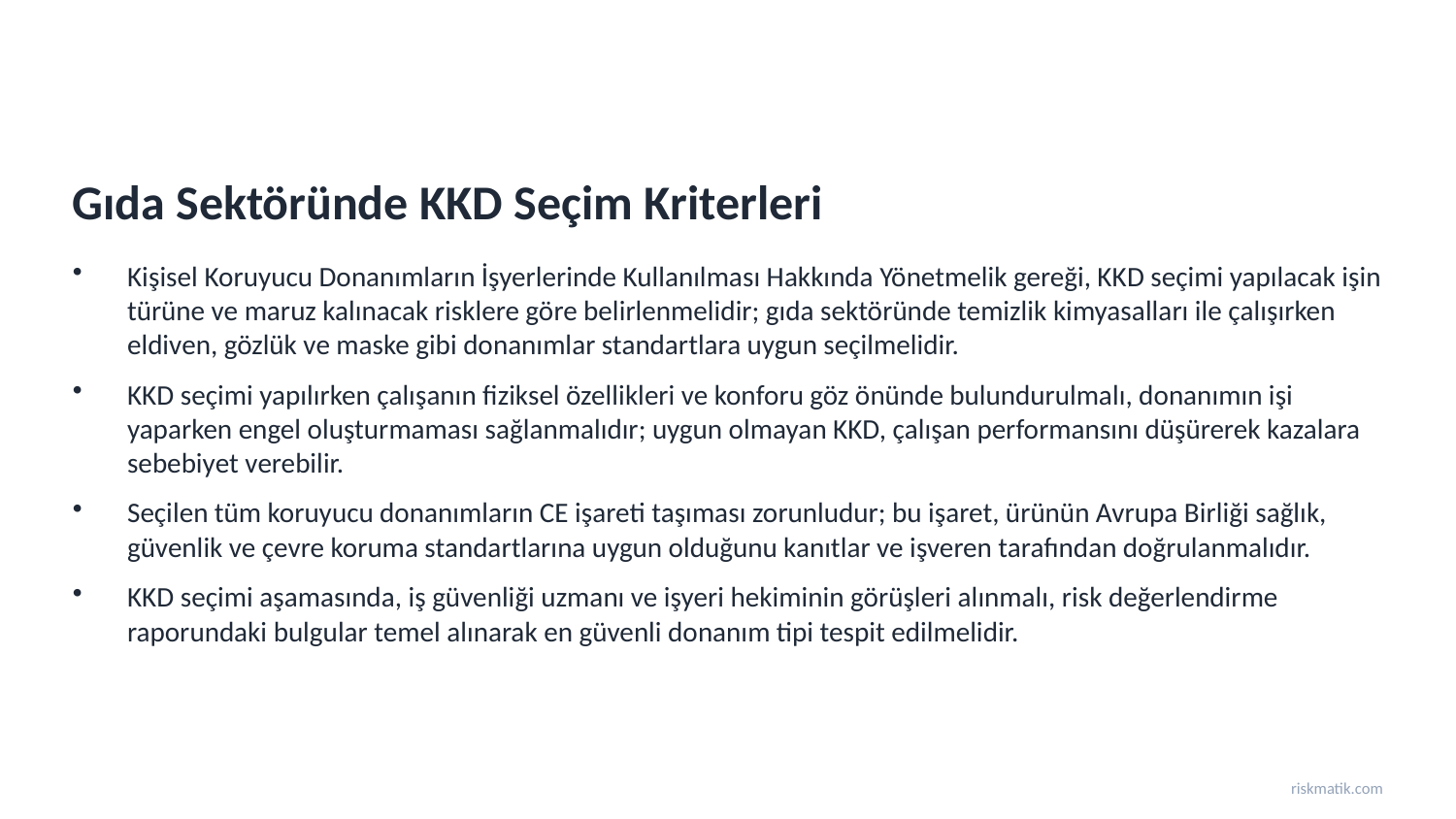

Gıda Sektöründe KKD Seçim Kriterleri
Kişisel Koruyucu Donanımların İşyerlerinde Kullanılması Hakkında Yönetmelik gereği, KKD seçimi yapılacak işin türüne ve maruz kalınacak risklere göre belirlenmelidir; gıda sektöründe temizlik kimyasalları ile çalışırken eldiven, gözlük ve maske gibi donanımlar standartlara uygun seçilmelidir.
KKD seçimi yapılırken çalışanın fiziksel özellikleri ve konforu göz önünde bulundurulmalı, donanımın işi yaparken engel oluşturmaması sağlanmalıdır; uygun olmayan KKD, çalışan performansını düşürerek kazalara sebebiyet verebilir.
Seçilen tüm koruyucu donanımların CE işareti taşıması zorunludur; bu işaret, ürünün Avrupa Birliği sağlık, güvenlik ve çevre koruma standartlarına uygun olduğunu kanıtlar ve işveren tarafından doğrulanmalıdır.
KKD seçimi aşamasında, iş güvenliği uzmanı ve işyeri hekiminin görüşleri alınmalı, risk değerlendirme raporundaki bulgular temel alınarak en güvenli donanım tipi tespit edilmelidir.
riskmatik.com